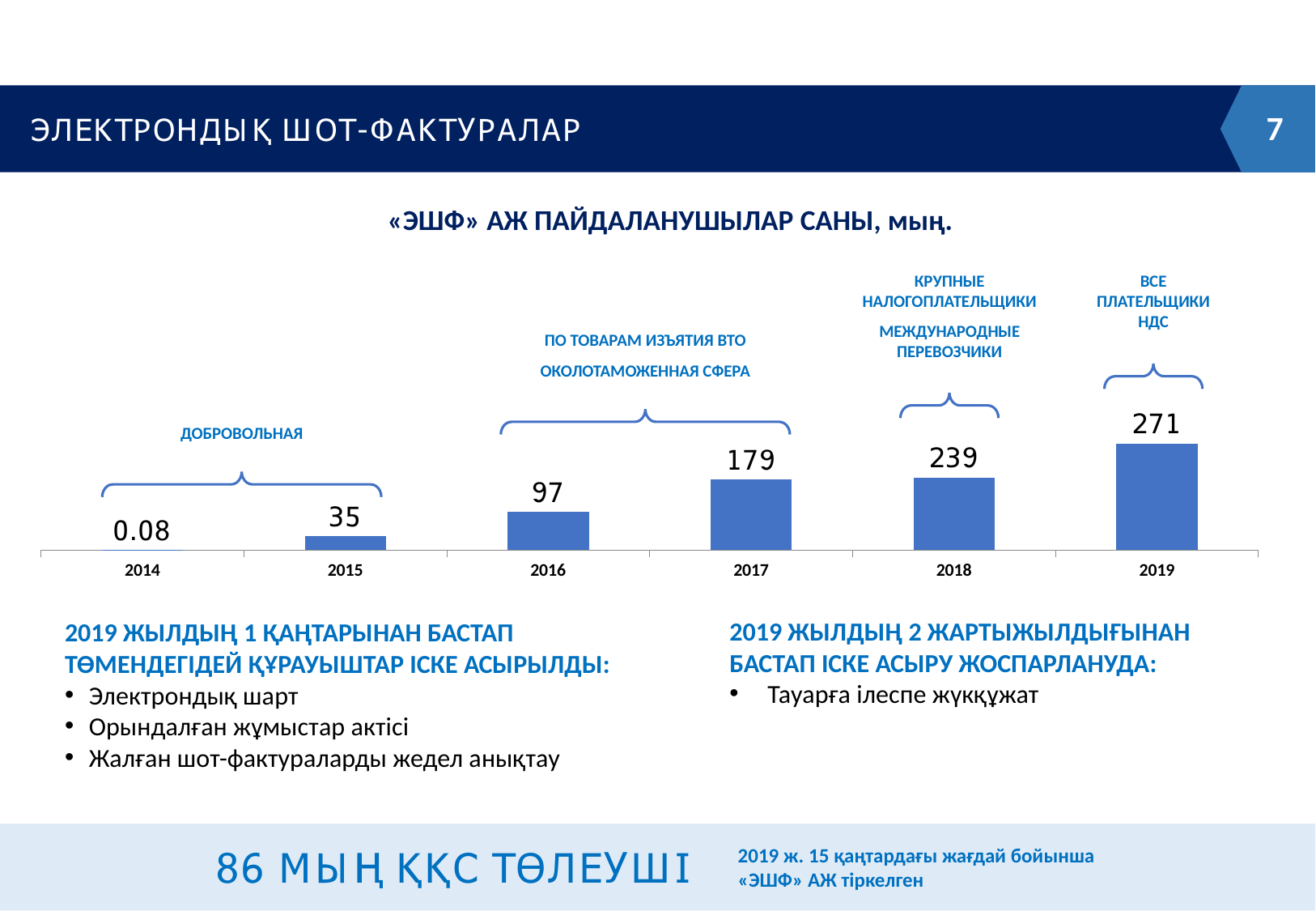

7
ЭЛЕКТРОНДЫҚ ШОТ-ФАКТУРАЛАР
5
 «ЭШФ» АЖ ПАЙДАЛАНУШЫЛАР САНЫ, мың.
КРУПНЫЕ НАЛОГОПЛАТЕЛЬЩИКИ
МЕЖДУНАРОДНЫЕ ПЕРЕВОЗЧИКИ
ВСЕ ПЛАТЕЛЬЩИКИ НДС

ПО ТОВАРАМ ИЗЪЯТИЯ ВТО
ОКОЛОТАМОЖЕННАЯ СФЕРА

### Chart

| Category | Пользователи ИС ЭСФ, тысяч. |
|---|---|
| 2014 | 0.08000000000000003 |
| 2015 | 35.0 |
| 2016 | 97.0 |
| 2017 | 179.0 |
| 2018 | 184.0 |
| 2019 | 271.0 |
ДОБРОВОЛЬНАЯ
2019 ЖЫЛДЫҢ 2 ЖАРТЫЖЫЛДЫҒЫНАН БАСТАП ІСКЕ АСЫРУ ЖОСПАРЛАНУДА:
Тауарға ілеспе жүкқұжат
2019 ЖЫЛДЫҢ 1 ҚАҢТАРЫНАН БАСТАП ТӨМЕНДЕГІДЕЙ ҚҰРАУЫШТАР ІСКЕ АСЫРЫЛДЫ:
Электрондық шарт
Орындалған жұмыстар актісі
Жалған шот-фактураларды жедел анықтау

86 МЫҢ ҚҚС ТӨЛЕУШІ
2019 ж. 15 қаңтардағы жағдай бойынша «ЭШФ» АЖ тіркелген